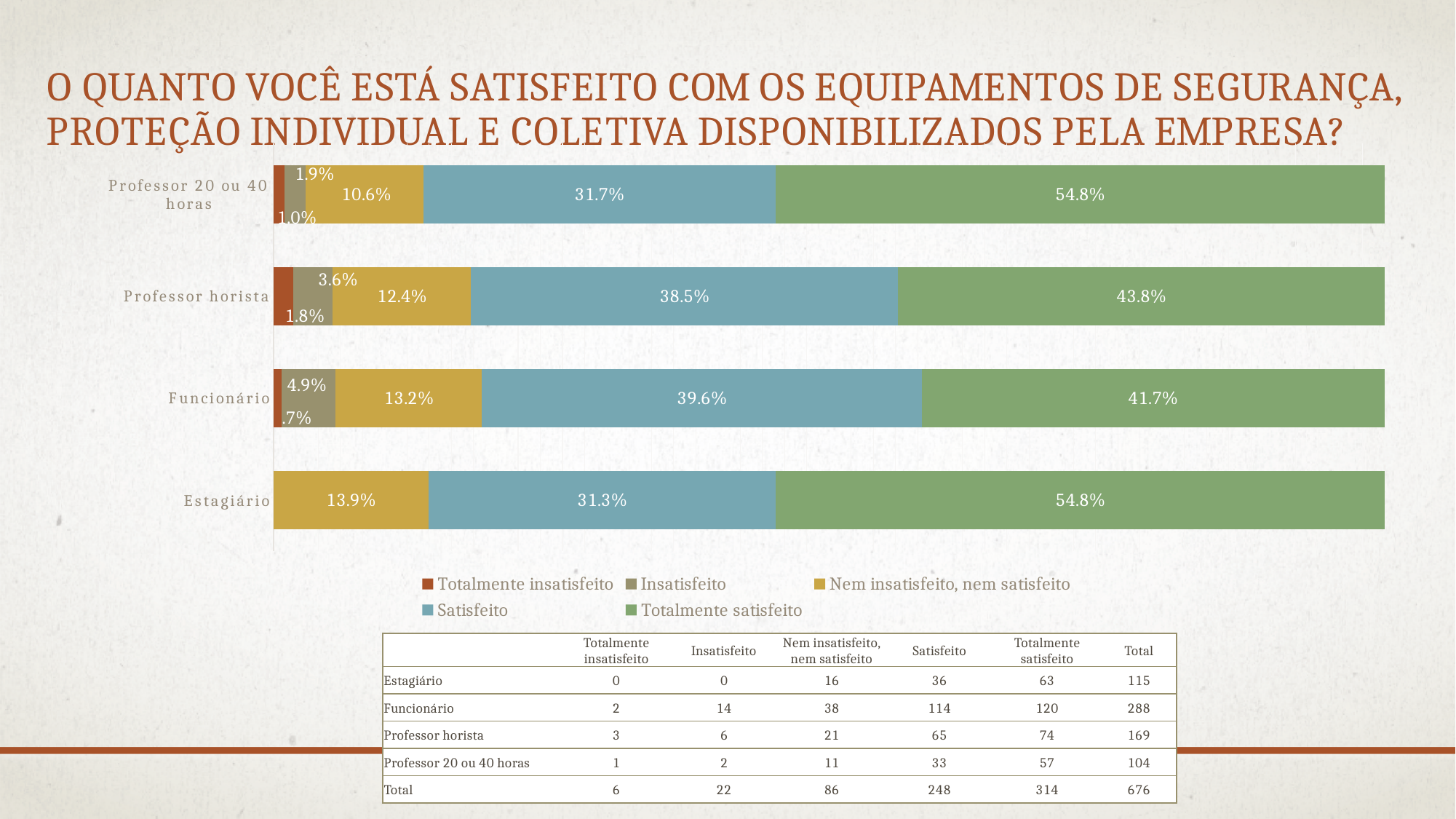

# O quanto você está satisfeito com os equipamentos de segurança, proteção individual e coletiva disponibilizados pela empresa?

### Chart

| Category | Totalmente insatisfeito | Insatisfeito | Nem insatisfeito, nem satisfeito | Satisfeito | Totalmente satisfeito |
|---|---|---|---|---|---|
| Estagiário | None | None | 0.1391304347826087 | 0.3130434782608696 | 0.5478260869565217 |
| Funcionário | 0.006944444444444444 | 0.048611111111111105 | 0.13194444444444445 | 0.39583333333333337 | 0.41666666666666663 |
| Professor horista | 0.01775147928994083 | 0.03550295857988166 | 0.12426035502958581 | 0.3846153846153846 | 0.43786982248520706 |
| Professor 20 ou 40 horas | 0.009615384615384616 | 0.019230769230769232 | 0.10576923076923077 | 0.3173076923076923 | 0.548076923076923 |
|  | Totalmente insatisfeito | Insatisfeito | Nem insatisfeito, nem satisfeito | Satisfeito | Totalmente satisfeito | Total |
| --- | --- | --- | --- | --- | --- | --- |
| Estagiário | 0 | 0 | 16 | 36 | 63 | 115 |
| Funcionário | 2 | 14 | 38 | 114 | 120 | 288 |
| Professor horista | 3 | 6 | 21 | 65 | 74 | 169 |
| Professor 20 ou 40 horas | 1 | 2 | 11 | 33 | 57 | 104 |
| Total | 6 | 22 | 86 | 248 | 314 | 676 |